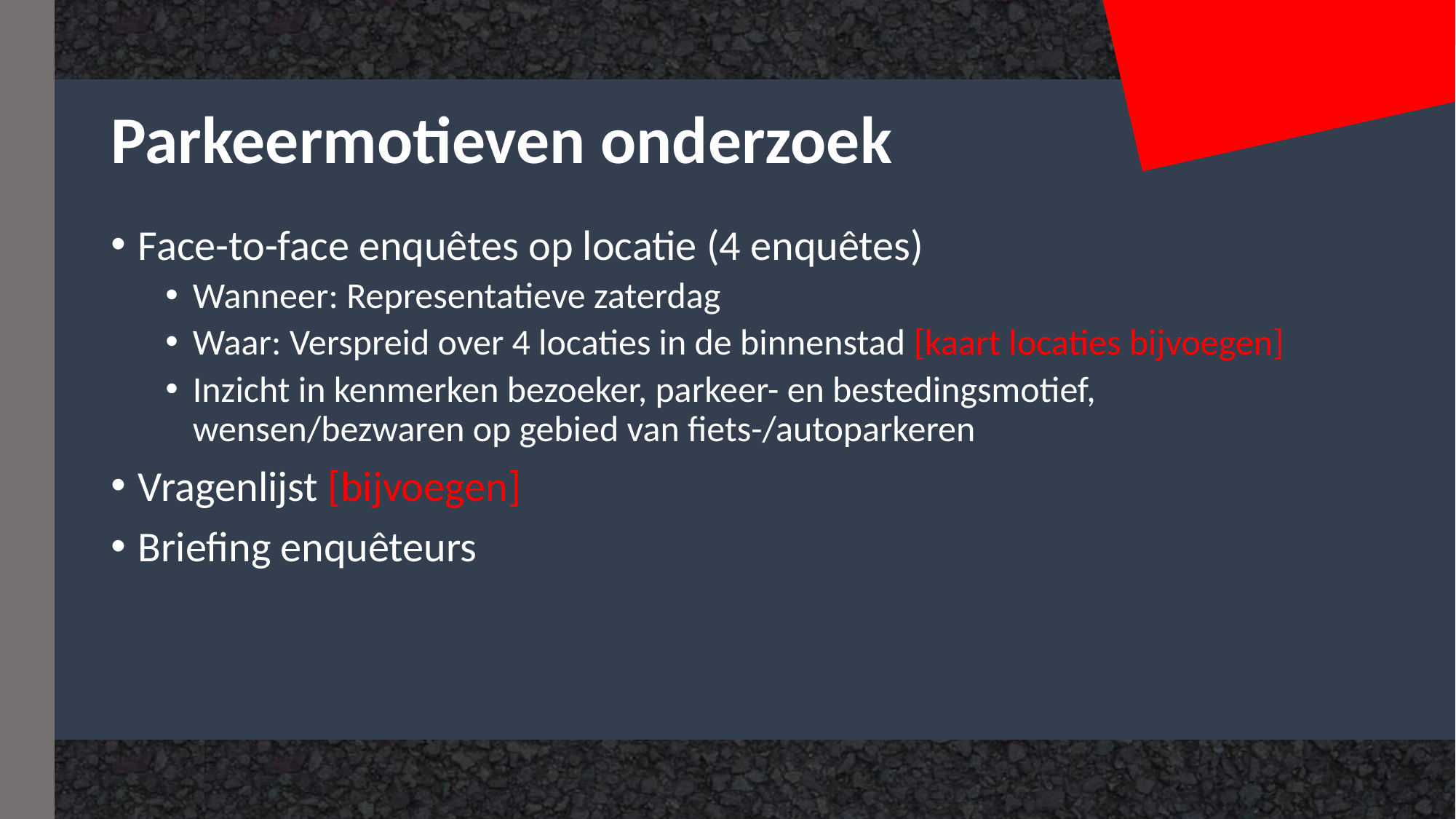

# Parkeermotieven onderzoek
Face-to-face enquêtes op locatie (4 enquêtes)
Wanneer: Representatieve zaterdag
Waar: Verspreid over 4 locaties in de binnenstad [kaart locaties bijvoegen]
Inzicht in kenmerken bezoeker, parkeer- en bestedingsmotief, wensen/bezwaren op gebied van fiets-/autoparkeren
Vragenlijst [bijvoegen]
Briefing enquêteurs